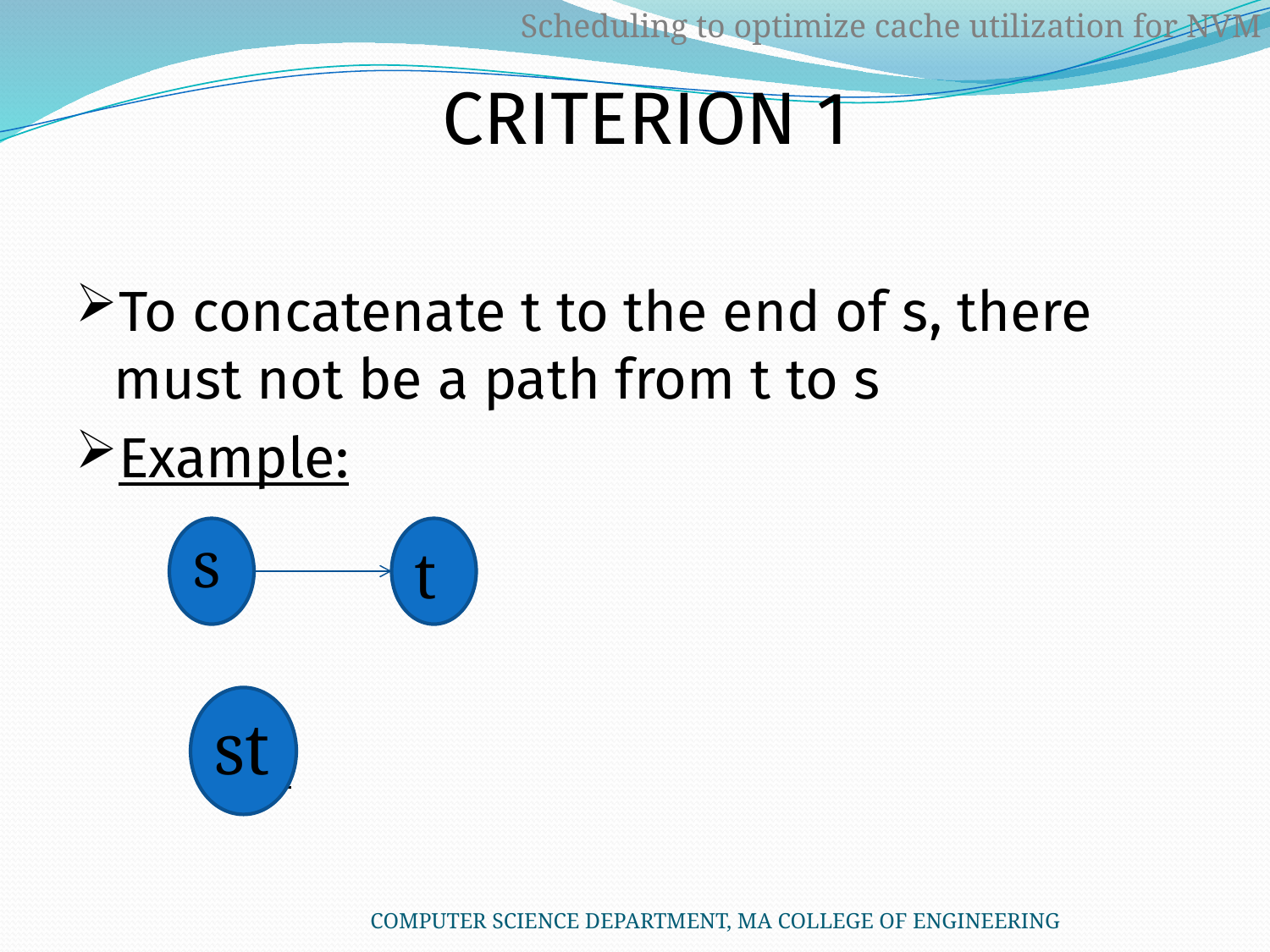

# CRITERION 1
Scheduling to optimize cache utilization for NVM
To concatenate t to the end of s, there must not be a path from t to s
Example:

s

t

st
COMPUTER SCIENCE DEPARTMENT, MA COLLEGE OF ENGINEERING